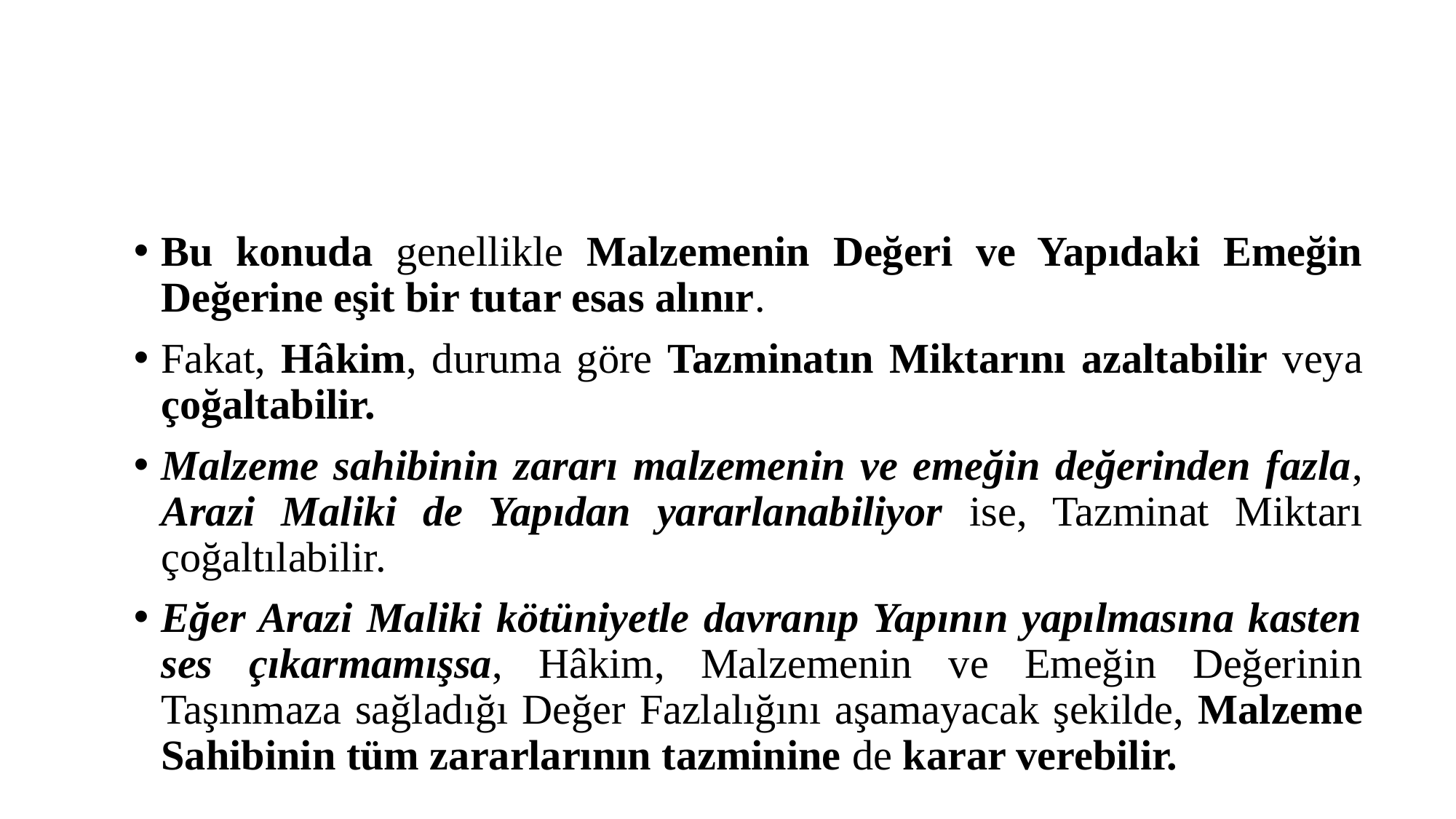

#
Bu konuda genellikle Malzemenin Değeri ve Yapıdaki Emeğin Değerine eşit bir tutar esas alınır.
Fakat, Hâkim, duruma göre Tazminatın Miktarını azaltabilir veya çoğaltabilir.
Malzeme sahibinin zararı malzemenin ve emeğin değerinden fazla, Arazi Maliki de Yapıdan yararlanabiliyor ise, Tazminat Miktarı çoğaltılabilir.
Eğer Arazi Maliki kötüniyetle davranıp Yapının yapılmasına kasten ses çıkarmamışsa, Hâkim, Malzemenin ve Emeğin Değerinin Taşınmaza sağladığı Değer Fazlalığını aşamayacak şekilde, Malzeme Sahibinin tüm zararlarının tazminine de karar verebilir.